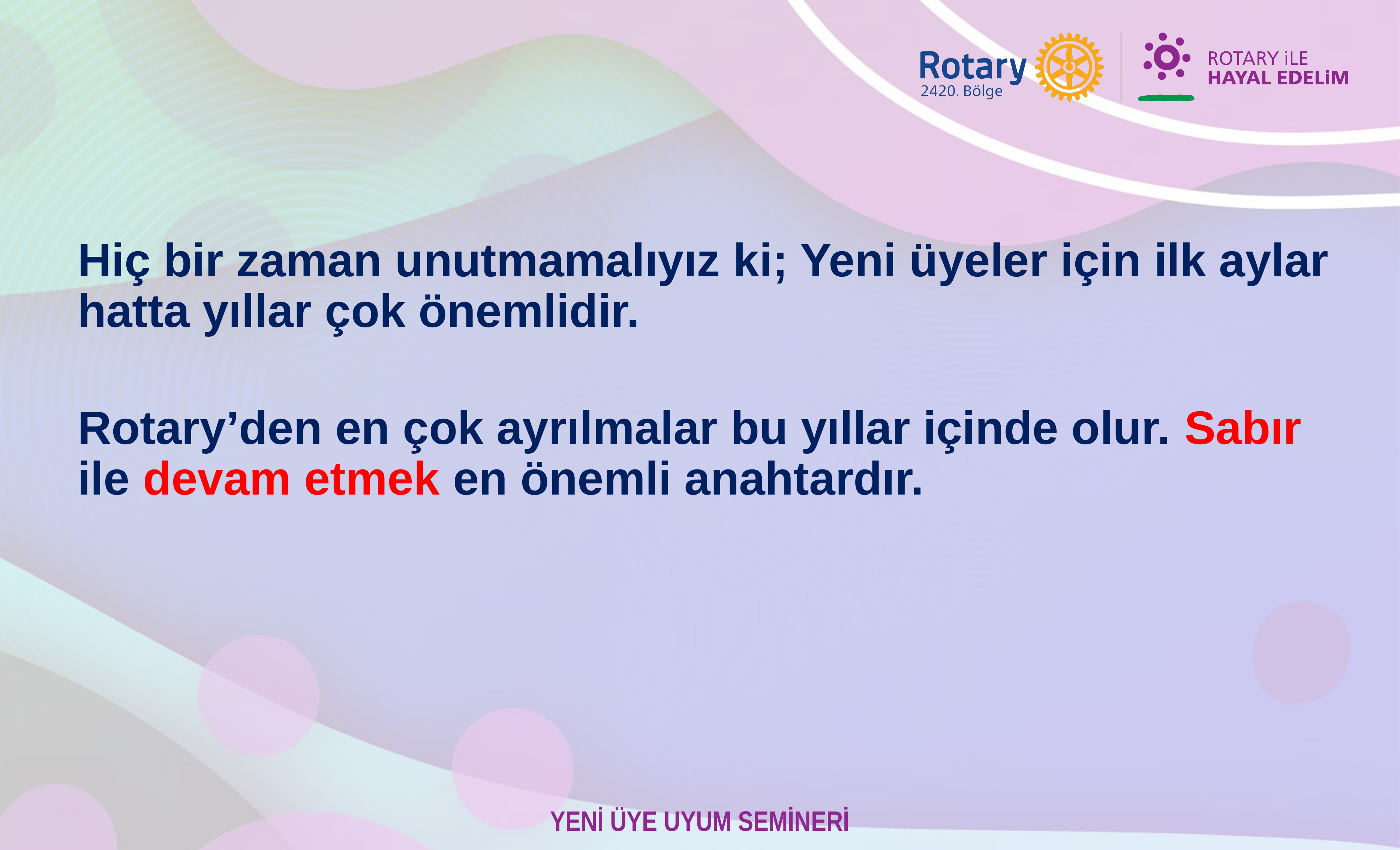

Hiç bir zaman unutmamalıyız ki; Yeni üyeler için ilk aylar hatta yıllar çok önemlidir.

Rotary’den en çok ayrılmalar bu yıllar içinde olur. Sabır ile devam etmek en önemli anahtardır.